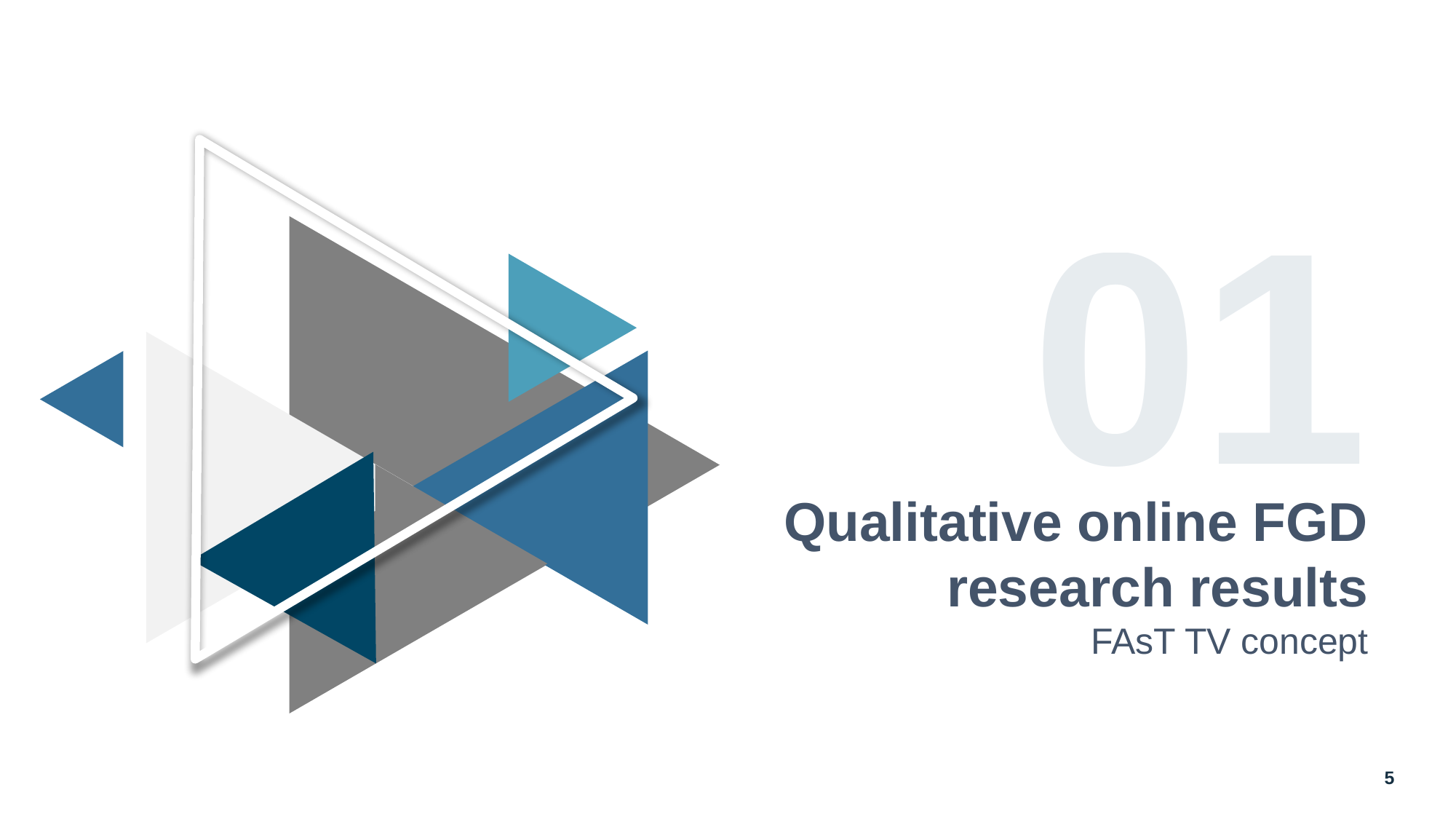

01
Qualitative online FGD research results
FAsT TV concept

5